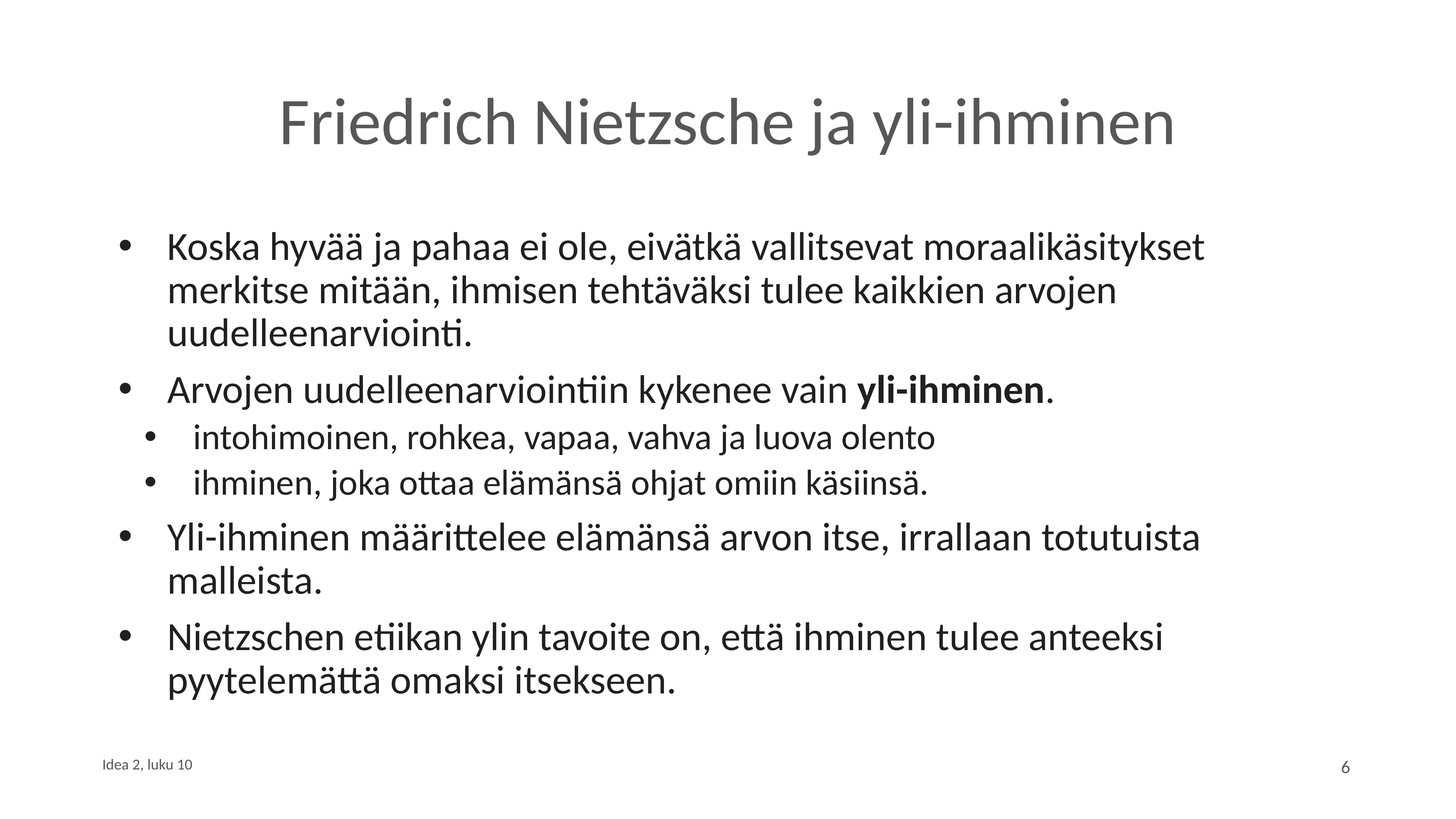

# Friedrich Nietzsche ja yli-ihminen
Koska hyvää ja pahaa ei ole, eivätkä vallitsevat moraalikäsitykset merkitse mitään, ihmisen tehtäväksi tulee kaikkien arvojen uudelleenarviointi.
Arvojen uudelleenarviointiin kykenee vain yli-ihminen.
intohimoinen, rohkea, vapaa, vahva ja luova olento
ihminen, joka ottaa elämänsä ohjat omiin käsiinsä.
Yli-ihminen määrittelee elämänsä arvon itse, irrallaan totutuista malleista.
Nietzschen etiikan ylin tavoite on, että ihminen tulee anteeksi pyytelemättä omaksi itsekseen.
6
Idea 2, luku 10